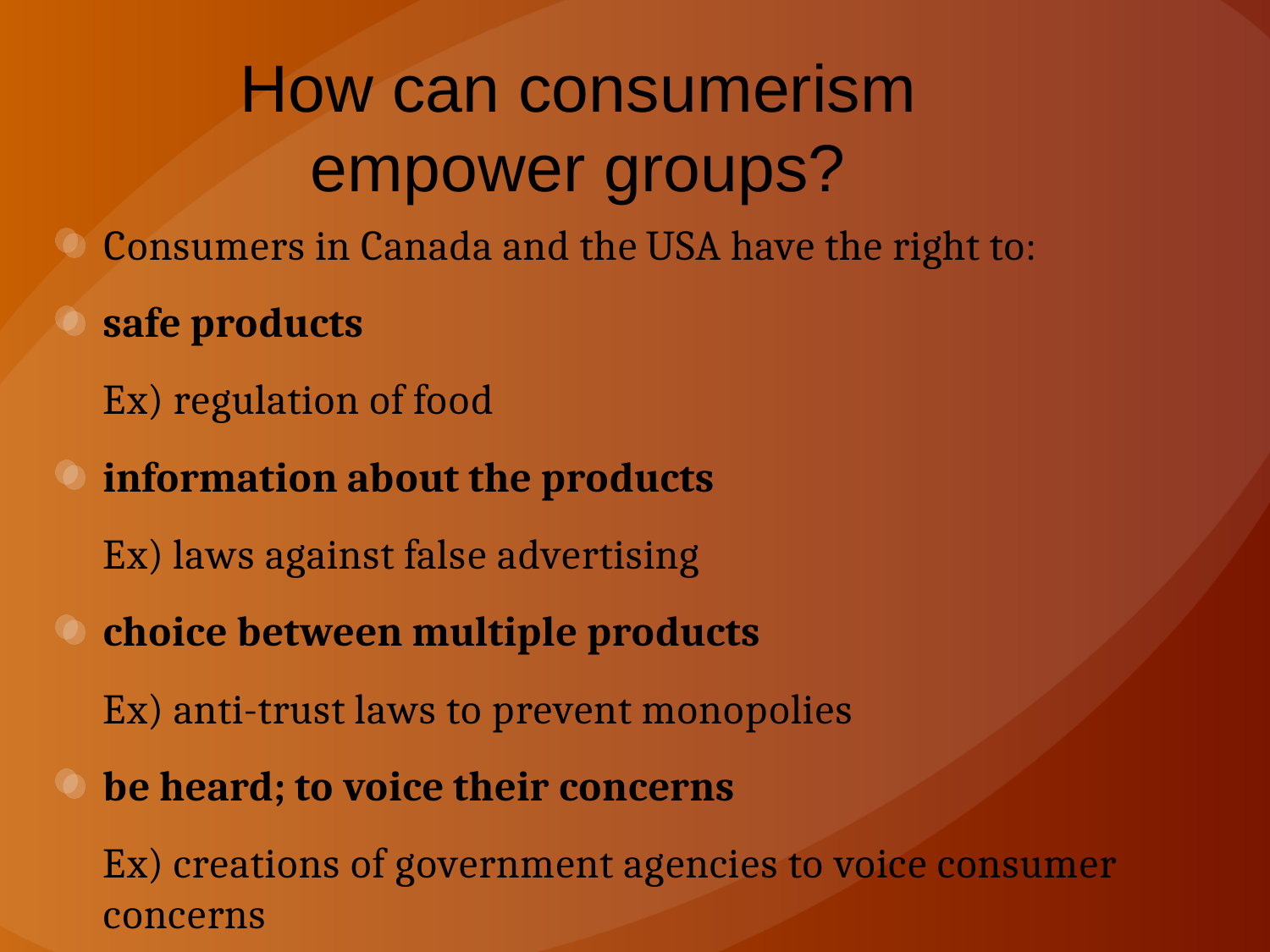

# How can consumerism empower groups?
Consumers in Canada and the USA have the right to:
safe products
	Ex) regulation of food
information about the products
	Ex) laws against false advertising
choice between multiple products
	Ex) anti-trust laws to prevent monopolies
be heard; to voice their concerns
	Ex) creations of government agencies to voice consumer concerns